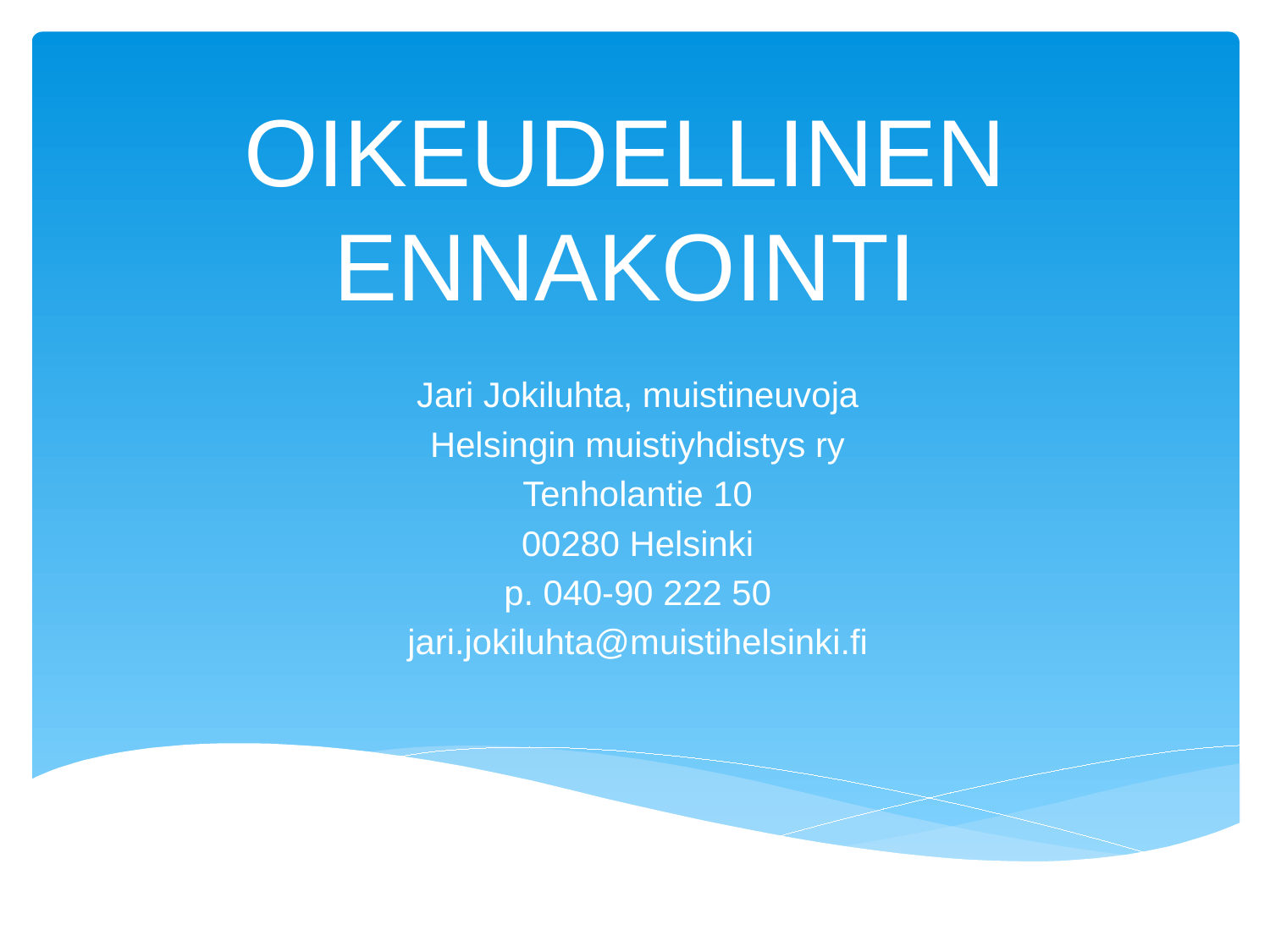

# OIKEUDELLINEN ENNAKOINTI
Jari Jokiluhta, muistineuvoja
Helsingin muistiyhdistys ry
Tenholantie 10
00280 Helsinki
p. 040-90 222 50
jari.jokiluhta@muistihelsinki.fi